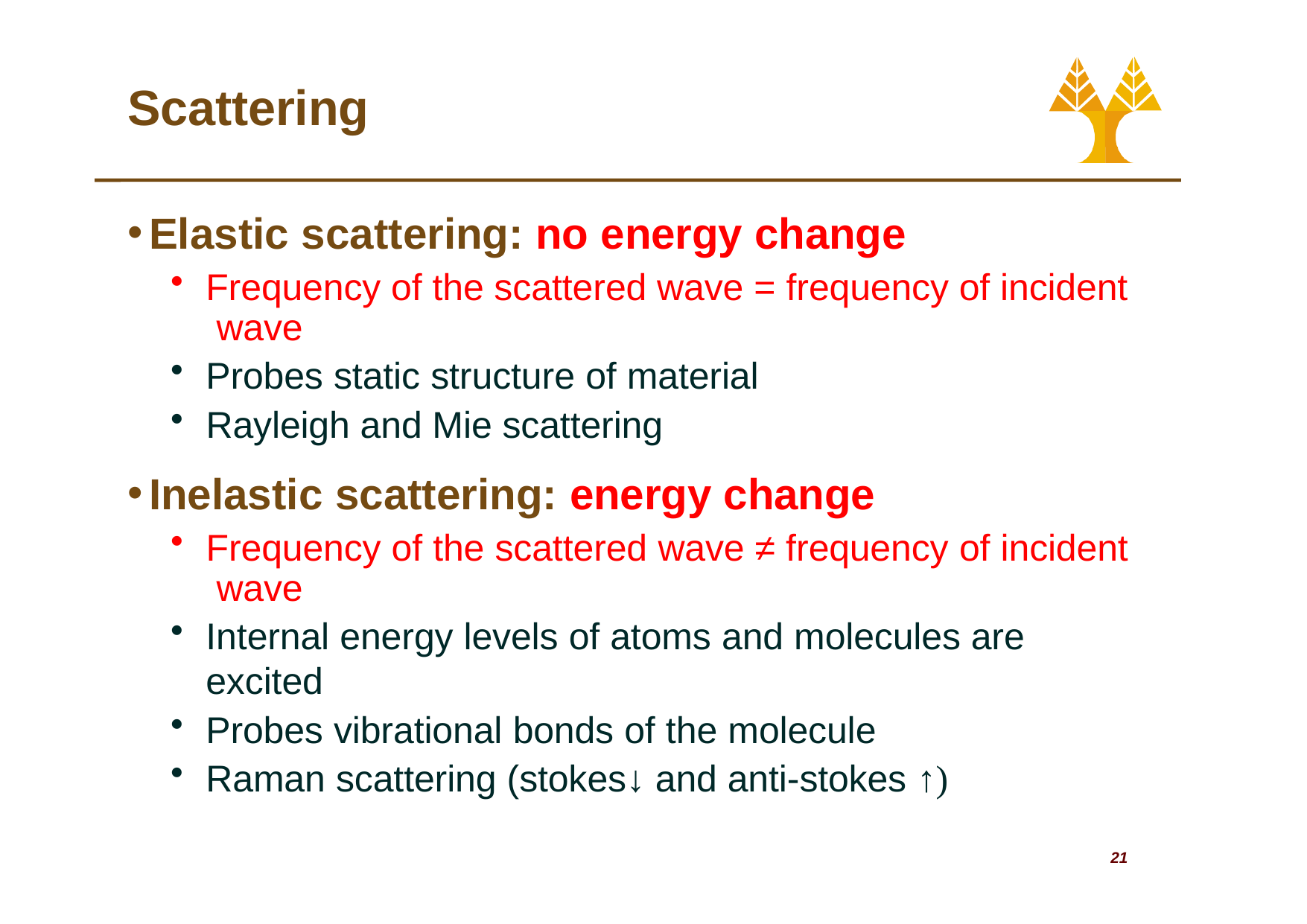

# Scattering

Elastic scattering: no energy change
Frequency of the scattered wave = frequency of incident  wave
Probes static structure of material
Rayleigh and Mie scattering
Inelastic scattering: energy change
Frequency of the scattered wave ≠ frequency of incident  wave
Internal energy levels of atoms and molecules are excited
Probes vibrational bonds of the molecule
Raman scattering (stokes↓ and anti-stokes ↑)

21